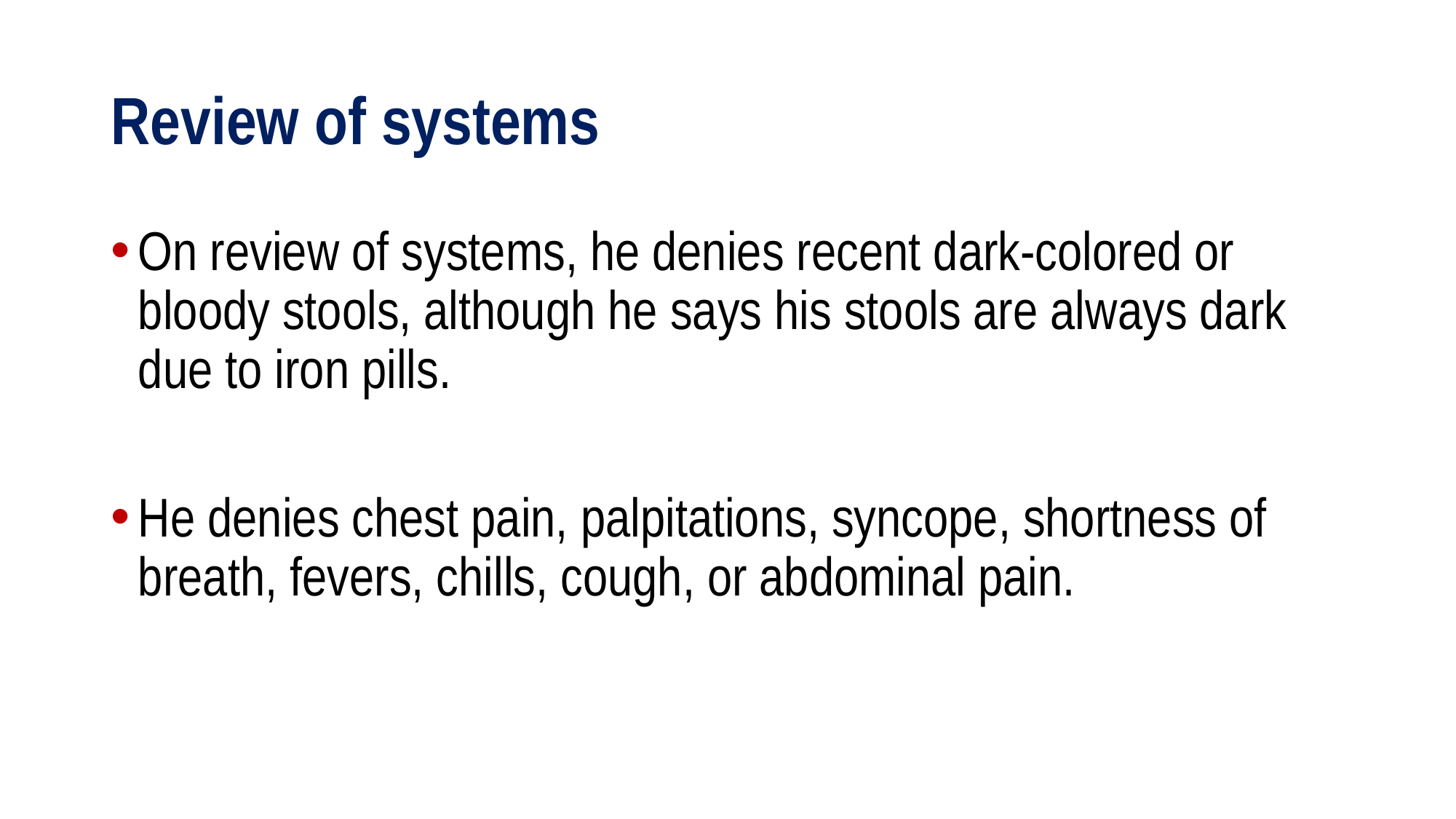

# Review of systems
On review of systems, he denies recent dark-colored or bloody stools, although he says his stools are always dark due to iron pills.

He denies chest pain, palpitations, syncope, shortness of breath, fevers, chills, cough, or abdominal pain.